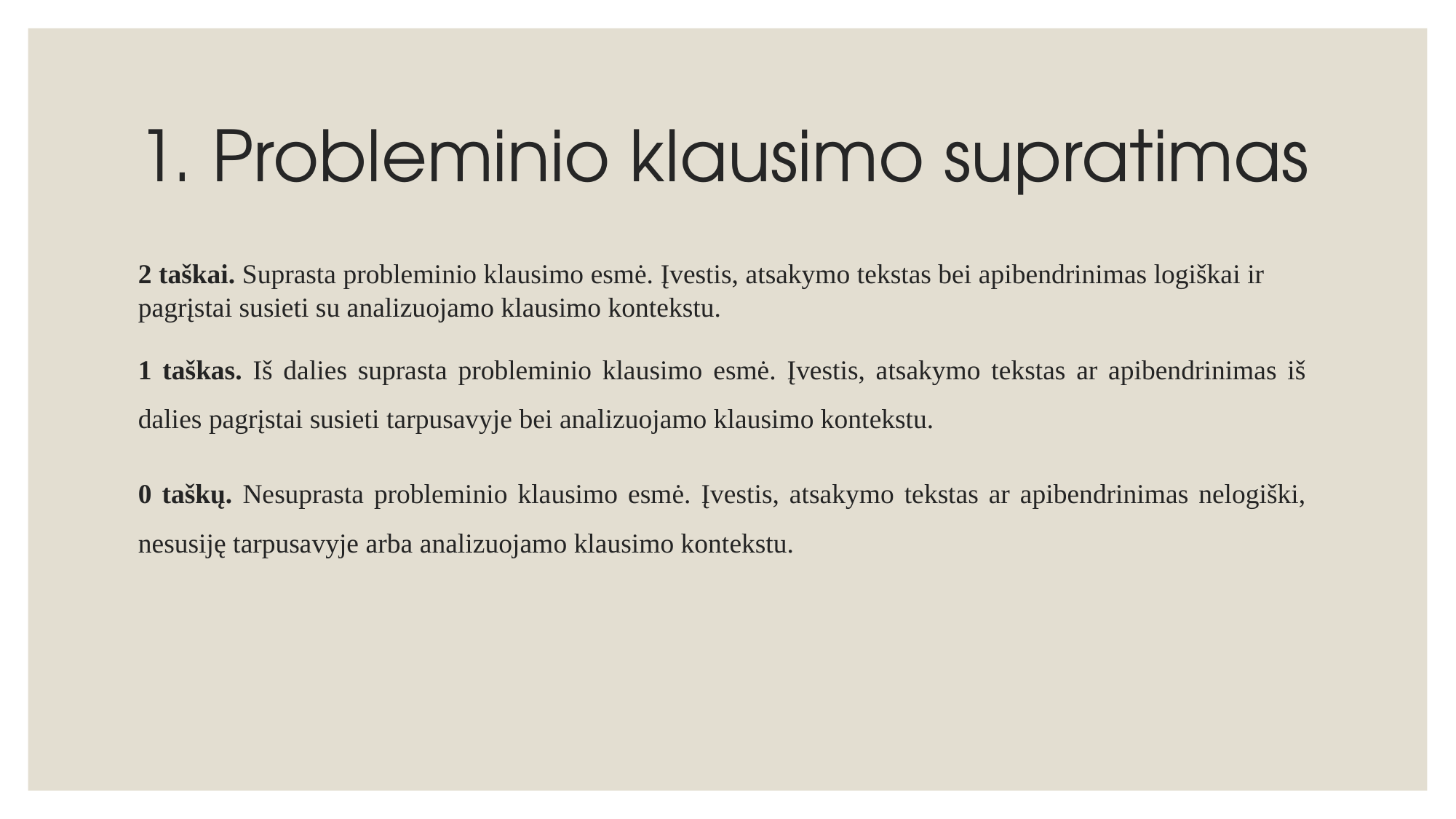

# 1. Probleminio klausimo supratimas
2 taškai. Suprasta probleminio klausimo esmė. Įvestis, atsakymo tekstas bei apibendrinimas logiškai ir pagrįstai susieti su analizuojamo klausimo kontekstu.
1 taškas. Iš dalies suprasta probleminio klausimo esmė. Įvestis, atsakymo tekstas ar apibendrinimas iš dalies pagrįstai susieti tarpusavyje bei analizuojamo klausimo kontekstu.
0 taškų. Nesuprasta probleminio klausimo esmė. Įvestis, atsakymo tekstas ar apibendrinimas nelogiški, nesusiję tarpusavyje arba analizuojamo klausimo kontekstu.